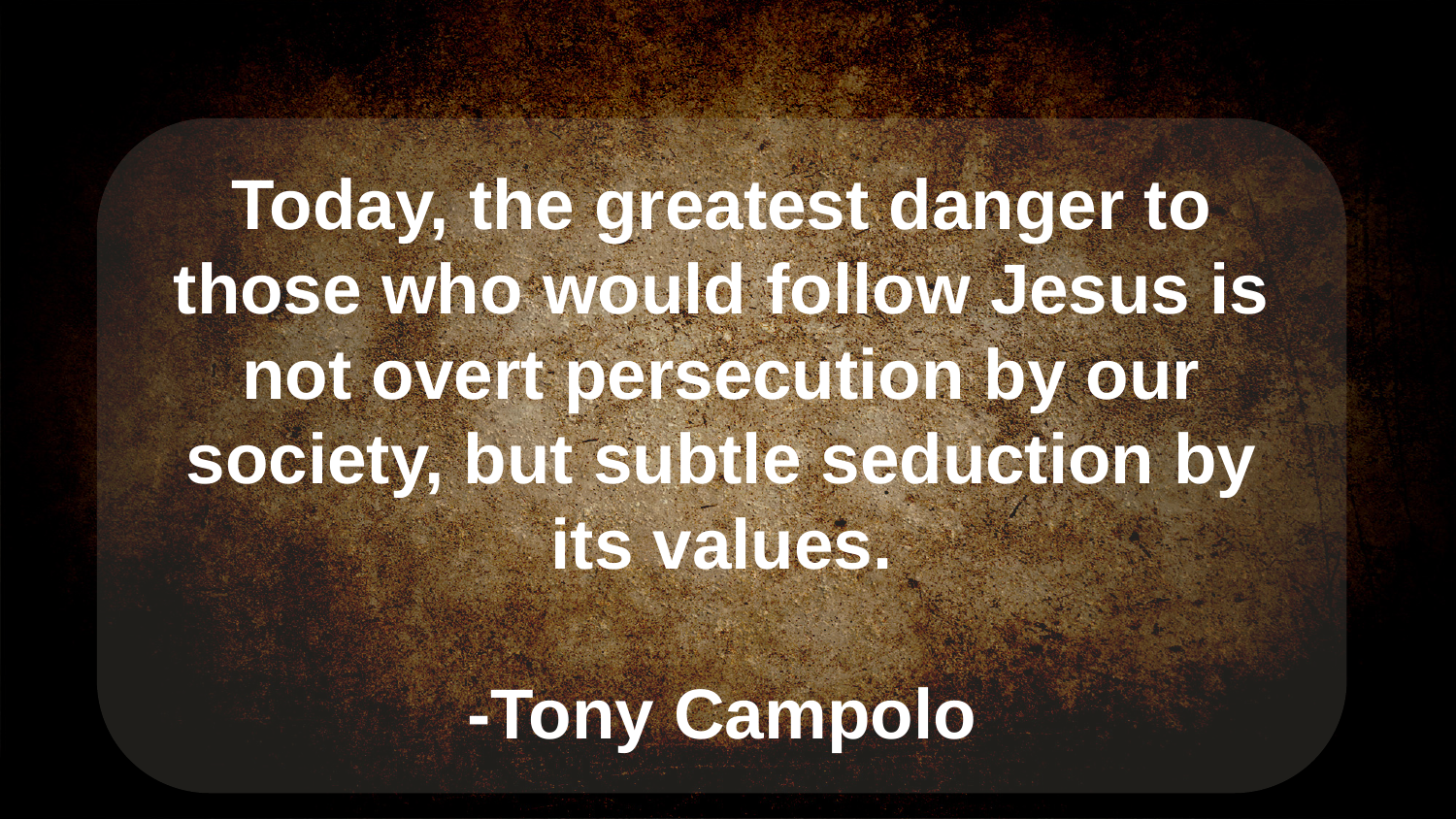

Today, the greatest danger to those who would follow Jesus is not overt persecution by our society, but subtle seduction by its values.

-Tony Campolo